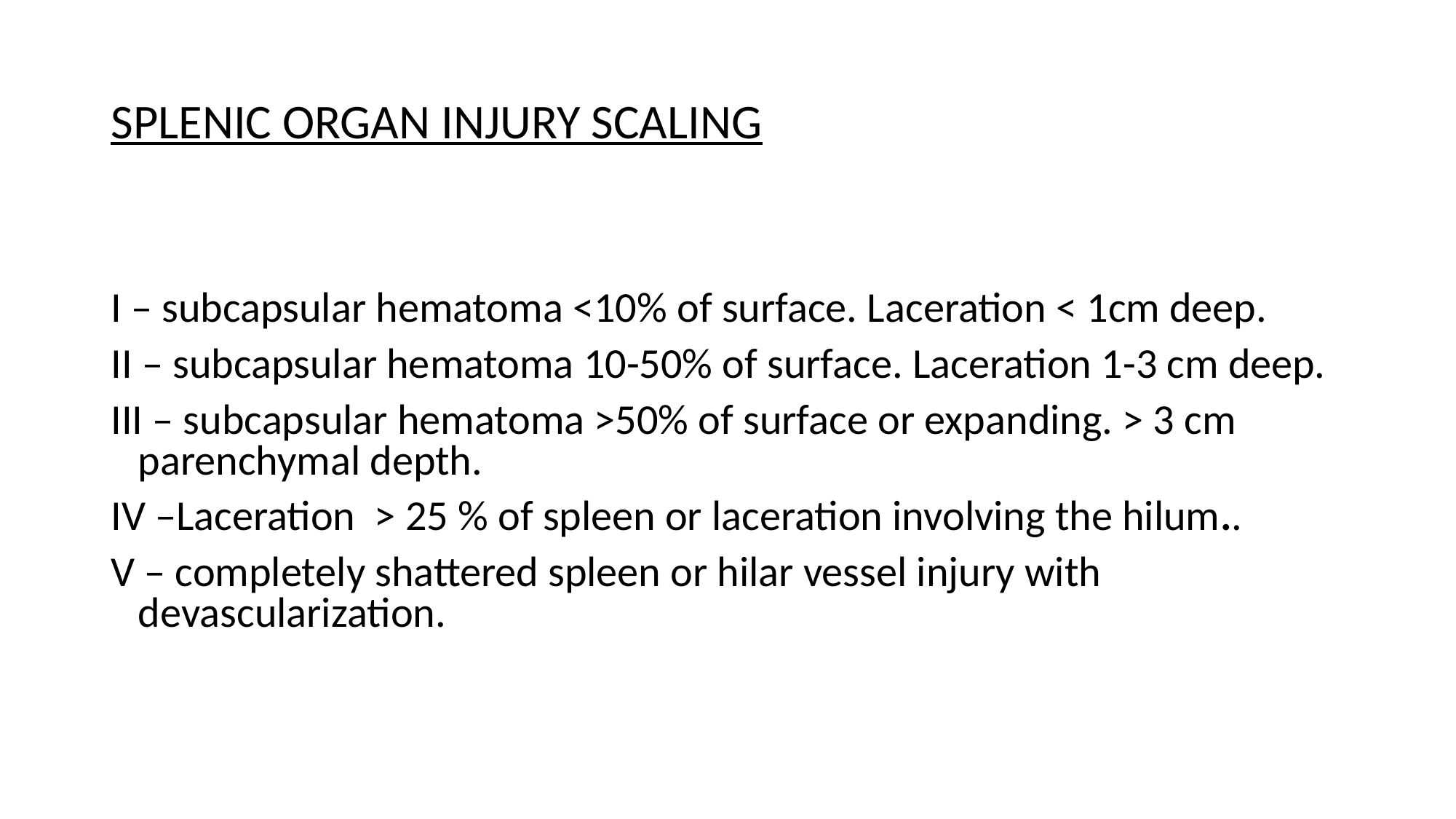

# SPLENIC ORGAN INJURY SCALING

I – subcapsular hematoma <10% of surface. Laceration < 1cm deep.
II – subcapsular hematoma 10-50% of surface. Laceration 1-3 cm deep.
III – subcapsular hematoma >50% of surface or expanding. > 3 cm parenchymal depth.
IV –Laceration  > 25 % of spleen or laceration involving the hilum..
V – completely shattered spleen or hilar vessel injury with devascularization.